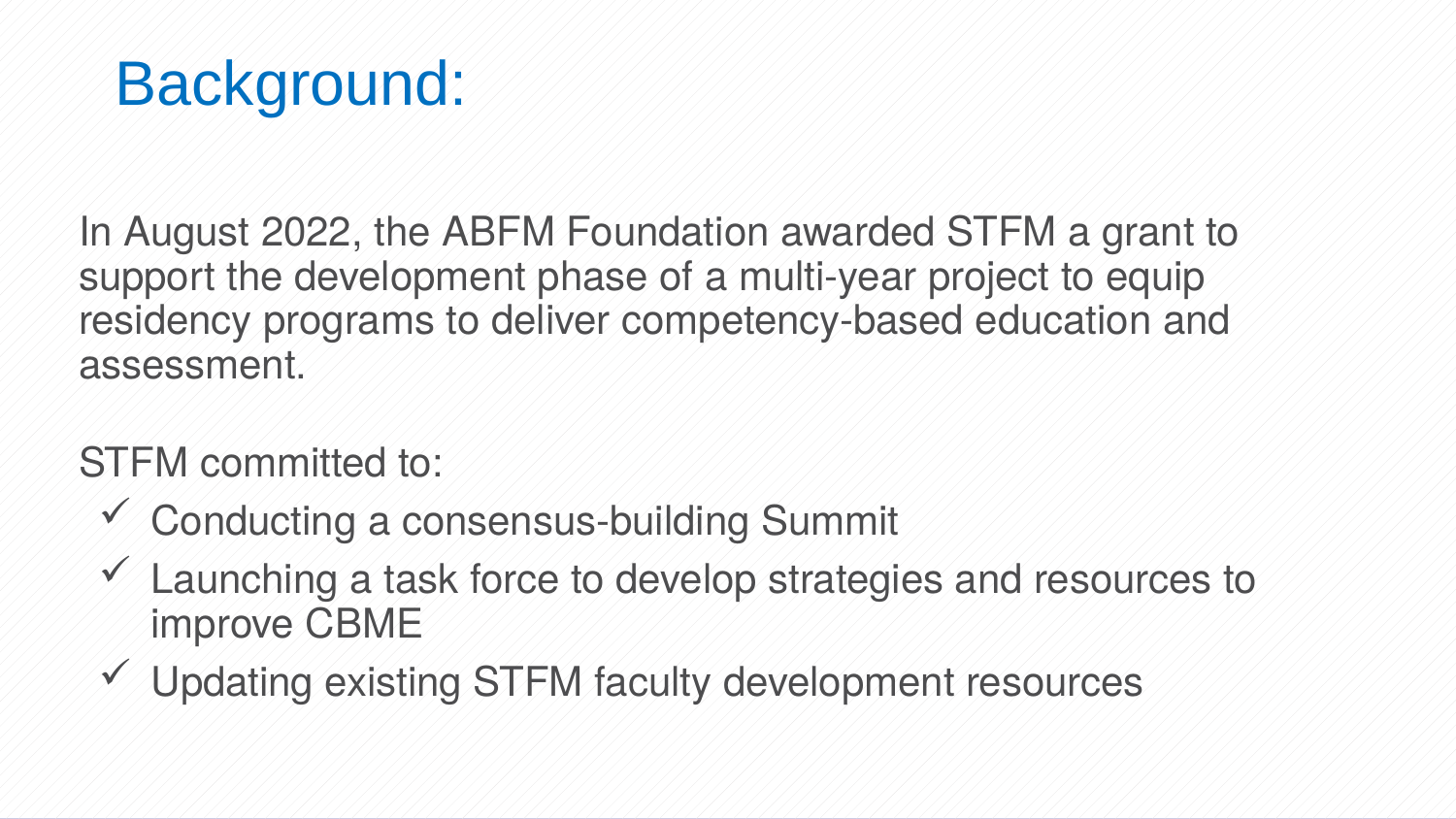

# Background:
In August 2022, the ABFM Foundation awarded STFM a grant to support the development phase of a multi-year project to equip residency programs to deliver competency-based education and assessment.

STFM committed to:
Conducting a consensus-building Summit
Launching a task force to develop strategies and resources to improve CBME
Updating existing STFM faculty development resources